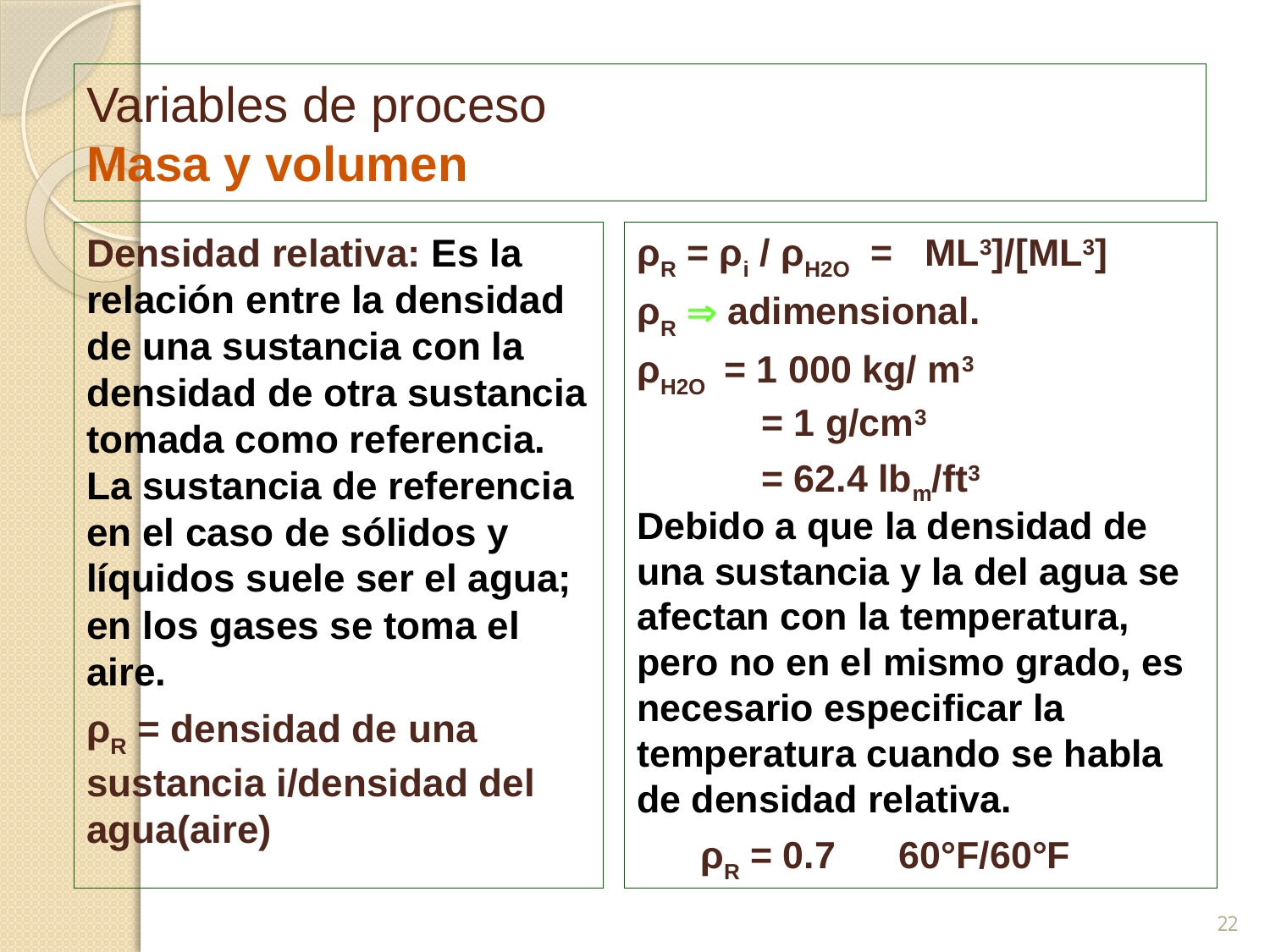

# Variables de proceso Masa y volumen
Densidad relativa: Es la relación entre la densidad de una sustancia con la densidad de otra sustancia tomada como referencia. La sustancia de referencia en el caso de sólidos y líquidos suele ser el agua; en los gases se toma el aire.
ρR = densidad de una sustancia i/densidad del agua(aire)

ρR = ρi / ρH2O  =   ML3]/[ML3]
ρR ⇒ adimensional.
ρH2O   = 1 000 kg/ m3
		= 1 g/cm3
		= 62.4 lbm/ft3
Debido a que la densidad de una sustancia y la del agua se afectan con la temperatura, pero no en el mismo grado, es necesario especificar la temperatura cuando se habla de densidad relativa.
      ρR = 0.7      60°F/60°F

22